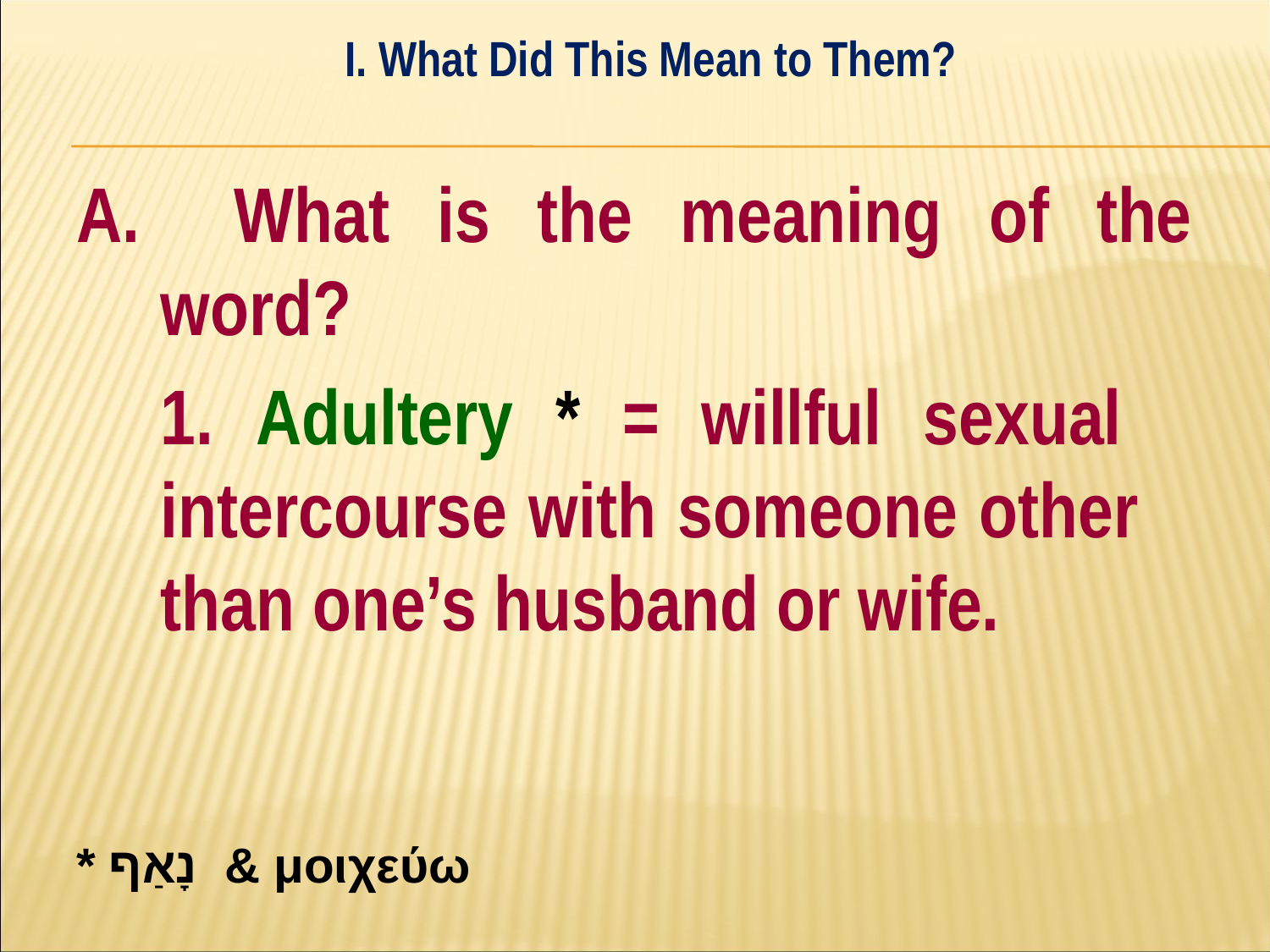

I. What Did This Mean to Them?
#
A.  What is the meaning of the word?
	1. Adultery * = willful sexual 	intercourse with someone other 	than one’s husband or wife.

* נָאַף  & μοιχεύω